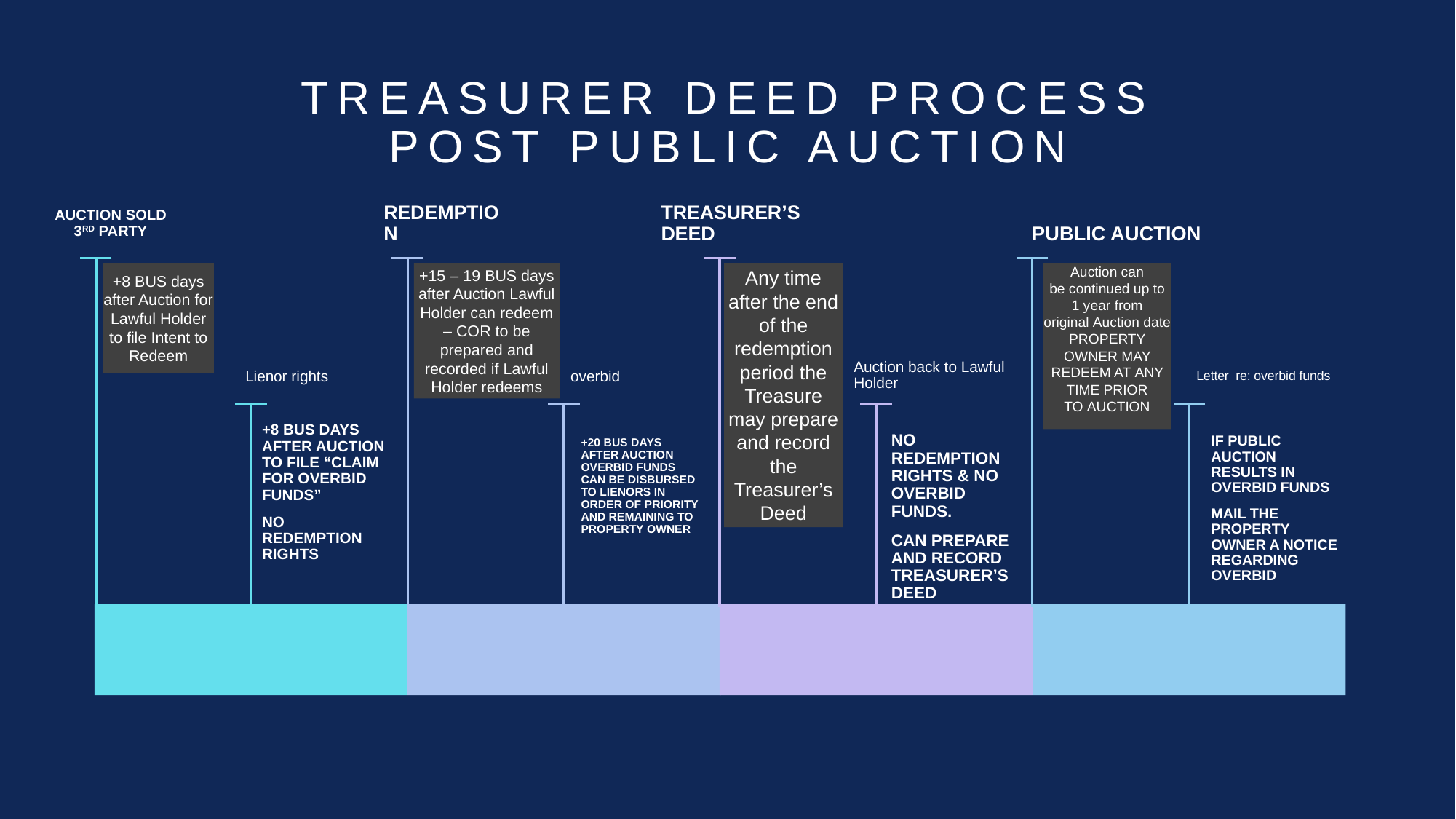

# Treasurer deed process Post public auction
Auction sold 3rd party
Treasurer’s Deed
redemption
Public Auction
+15 – 19 BUS days after Auction Lawful Holder can redeem – COR to be prepared and recorded if Lawful Holder redeems
Any time after the end of the redemption period the Treasure may prepare and record the Treasurer’s Deed
Auction can be continued up to 1 year from original Auction date
PROPERTY OWNER MAY REDEEM AT ANY TIME PRIOR TO AUCTION

+8 BUS days after Auction for Lawful Holder to file Intent to Redeem
Auction back to Lawful Holder
Lienor rights
Letter  re: overbid funds
overbid
+20 BUS days after Auction Overbid funds can be disbursed to Lienors in order of priority and remaining to Property Owner
+8 BUS days after Auction to file “Claim for Overbid Funds”
NO REDEMPTION RIGHTS
NO REDEMPTION RIGHTS & NO OVERBID FUNDS.
Can prepare and record Treasurer’s Deed
If Public Auction results in Overbid Funds
Mail the property owner a Notice regarding Overbid